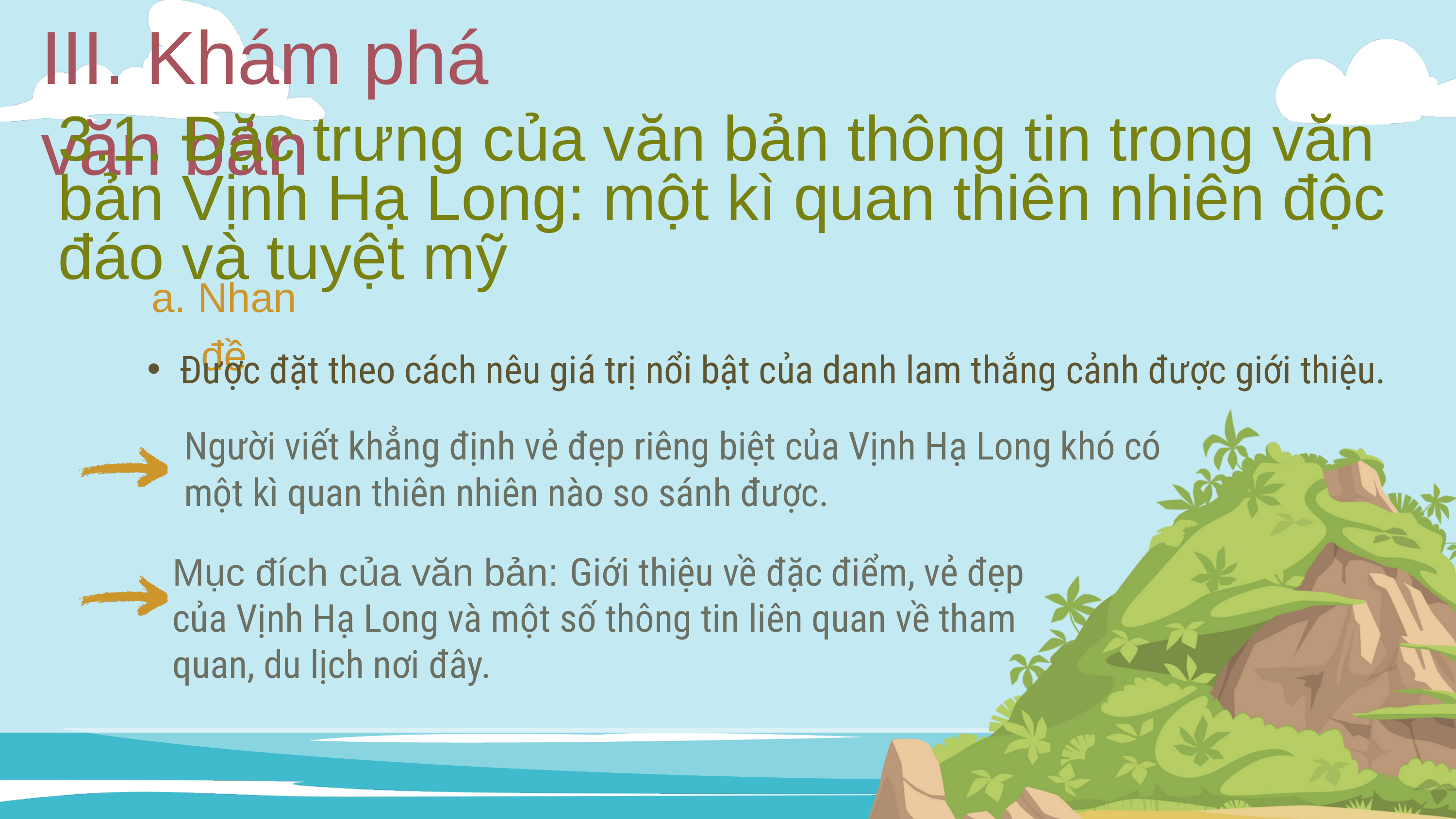

III. Khám phá văn bản

3.1. Đặc trưng của văn bản thông tin trong văn bản Vịnh Hạ Long: một kì quan thiên nhiên độc đáo và tuyệt mỹ
a. Nhan đề
Được đặt theo cách nêu giá trị nổi bật của danh lam thắng cảnh được giới thiệu.

Người viết khẳng định vẻ đẹp riêng biệt của Vịnh Hạ Long khó có một kì quan thiên nhiên nào so sánh được.

Mục đích của văn bản: Giới thiệu về đặc điểm, vẻ đẹp của Vịnh Hạ Long và một số thông tin liên quan về tham quan, du lịch nơi đây.